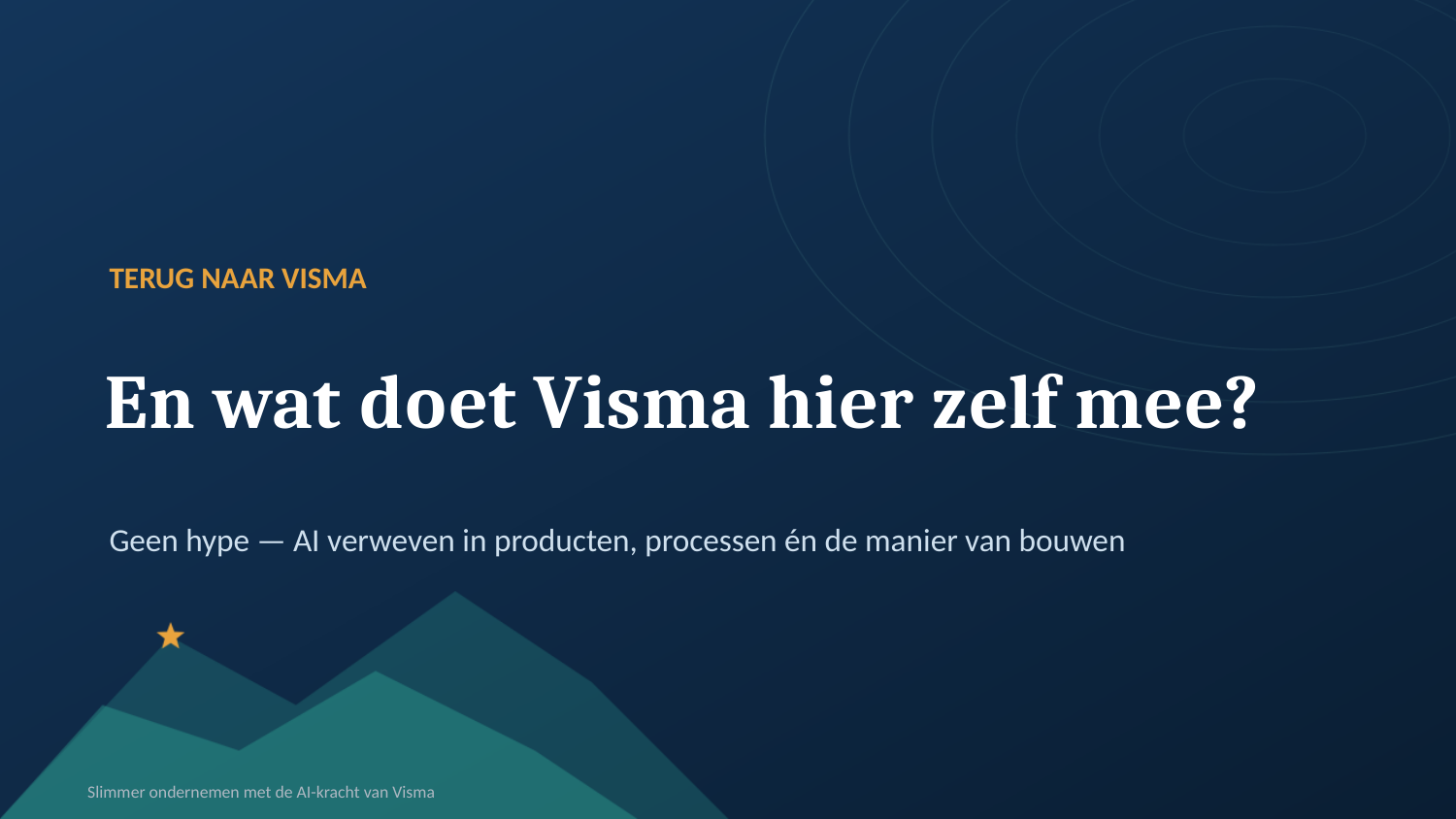

TERUG NAAR VISMA
En wat doet Visma hier zelf mee?
Geen hype — AI verweven in producten, processen én de manier van bouwen
Slimmer ondernemen met de AI-kracht van Visma